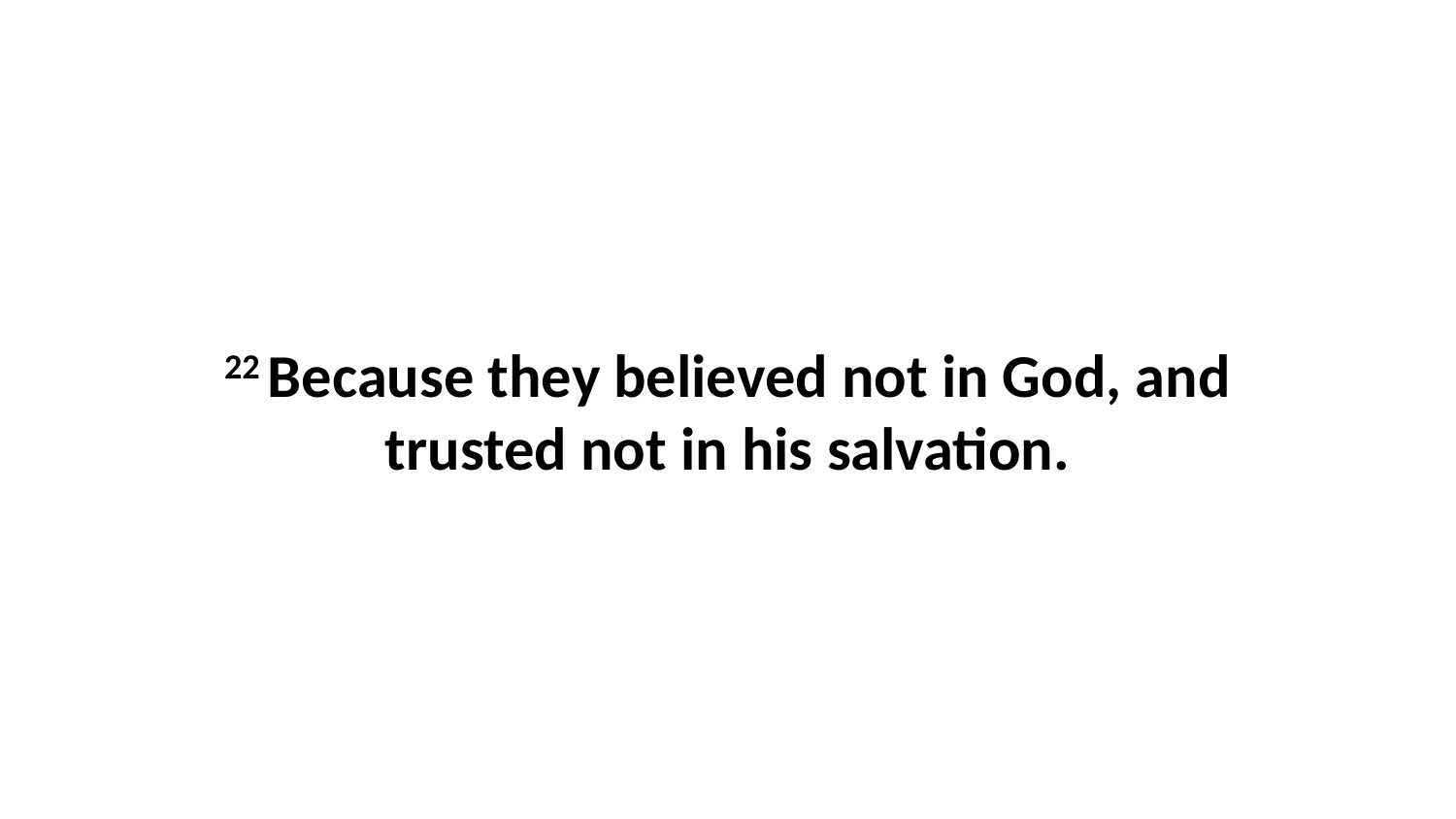

22 Because they believed not in God, and trusted not in his salvation.